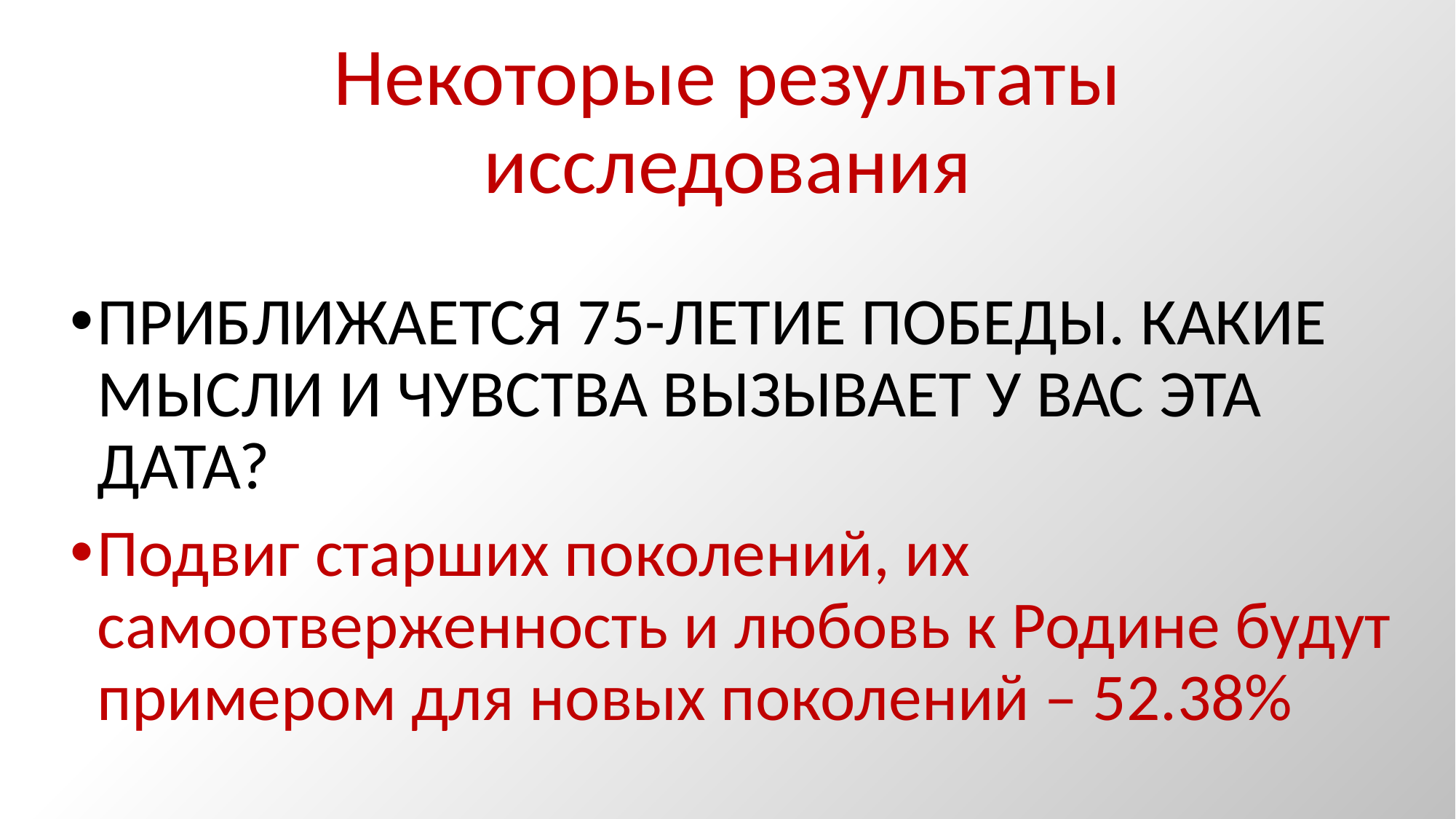

# Некоторые результаты исследования
ПРИБЛИЖАЕТСЯ 75-ЛЕТИЕ ПОБЕДЫ. КАКИЕ МЫСЛИ И ЧУВСТВА ВЫЗЫВАЕТ У ВАС ЭТА ДАТА?
Подвиг старших поколений, их самоотверженность и любовь к Родине будут примером для новых поколений – 52.38%